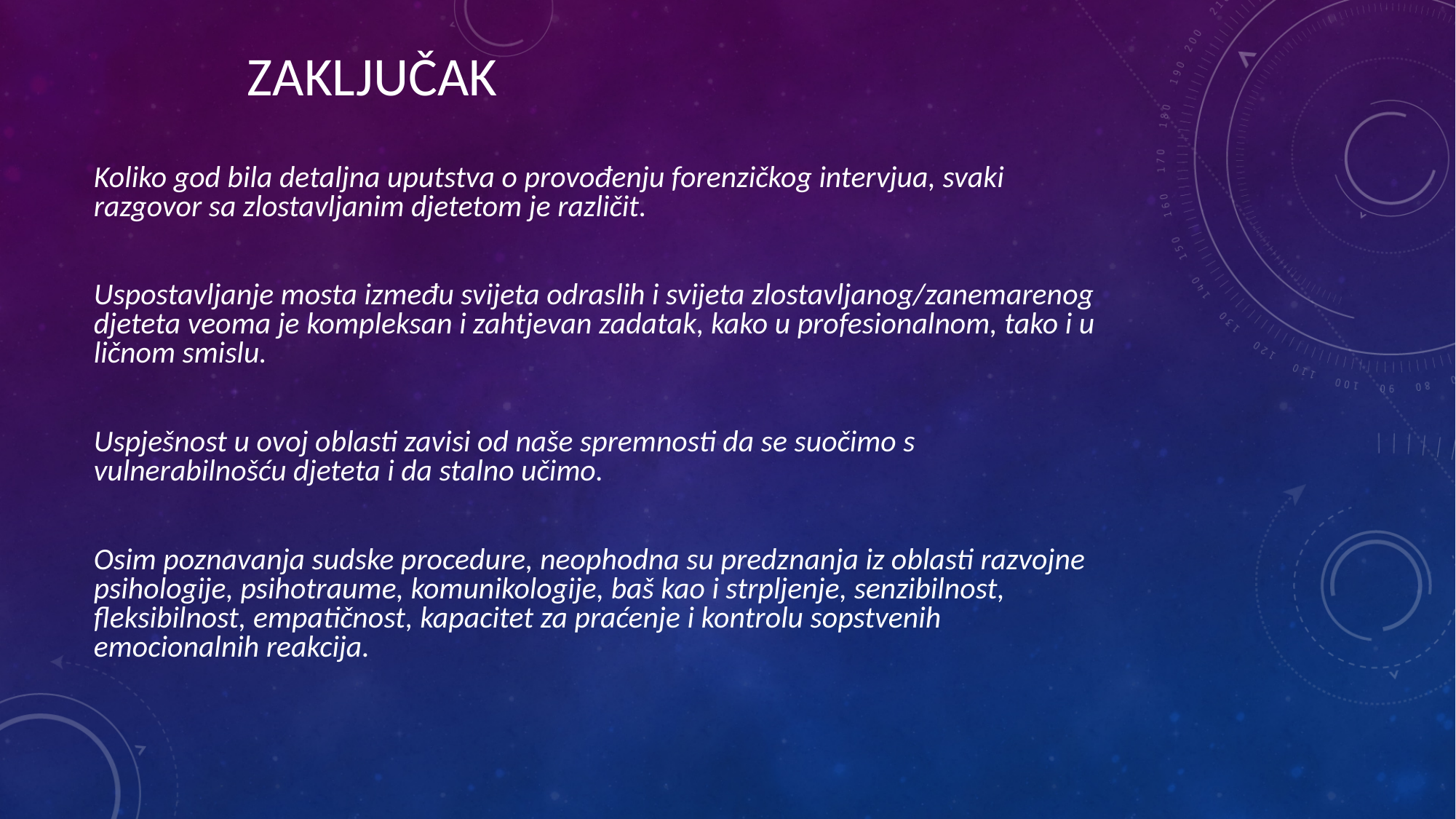

ZAKLJUČAK
	Koliko god bila detaljna uputstva o provođenju forenzičkog intervjua, svaki razgovor sa zlostavljanim djetetom je različit.

	Uspostavljanje mosta između svijeta odraslih i svijeta zlostavljanog/zanemarenog djeteta veoma je kompleksan i zahtjevan zadatak, kako u profesionalnom, tako i u ličnom smislu.

	Uspješnost u ovoj oblasti zavisi od naše spremnosti da se suočimo s vulnerabilnošću djeteta i da stalno učimo.

	Osim poznavanja sudske procedure, neophodna su predznanja iz oblasti razvojne psihologije, psihotraume, komunikologije, baš kao i strpljenje, senzibilnost, fleksibilnost, empatičnost, kapacitet za praćenje i kontrolu sopstvenih emocionalnih reakcija.